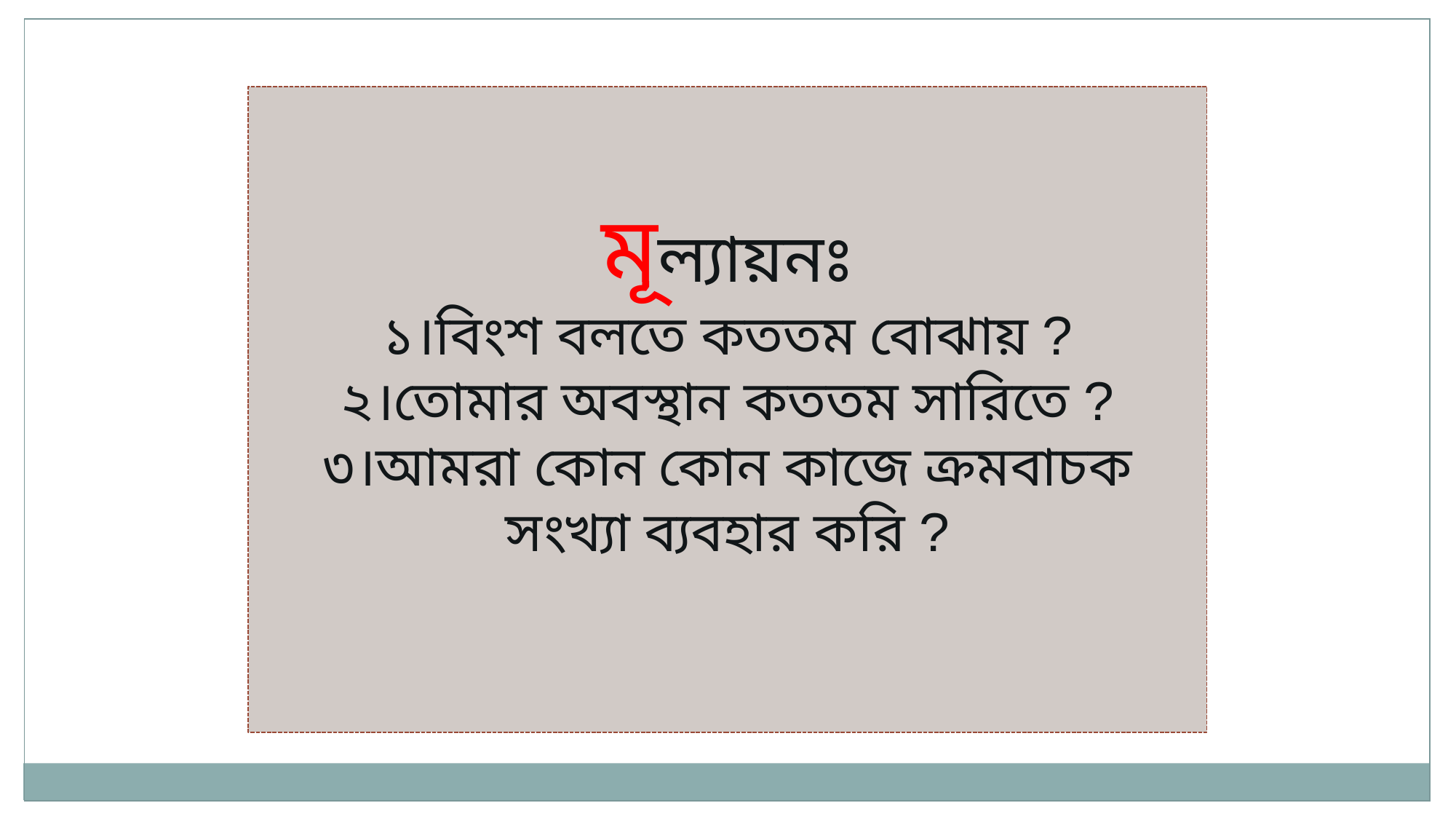

মূল্যায়নঃ
১।বিংশ বলতে কততম বোঝায় ?
২।তোমার অবস্থান কততম সারিতে ?
৩।আমরা কোন কোন কাজে ক্রমবাচক সংখ্যা ব্যবহার করি ?